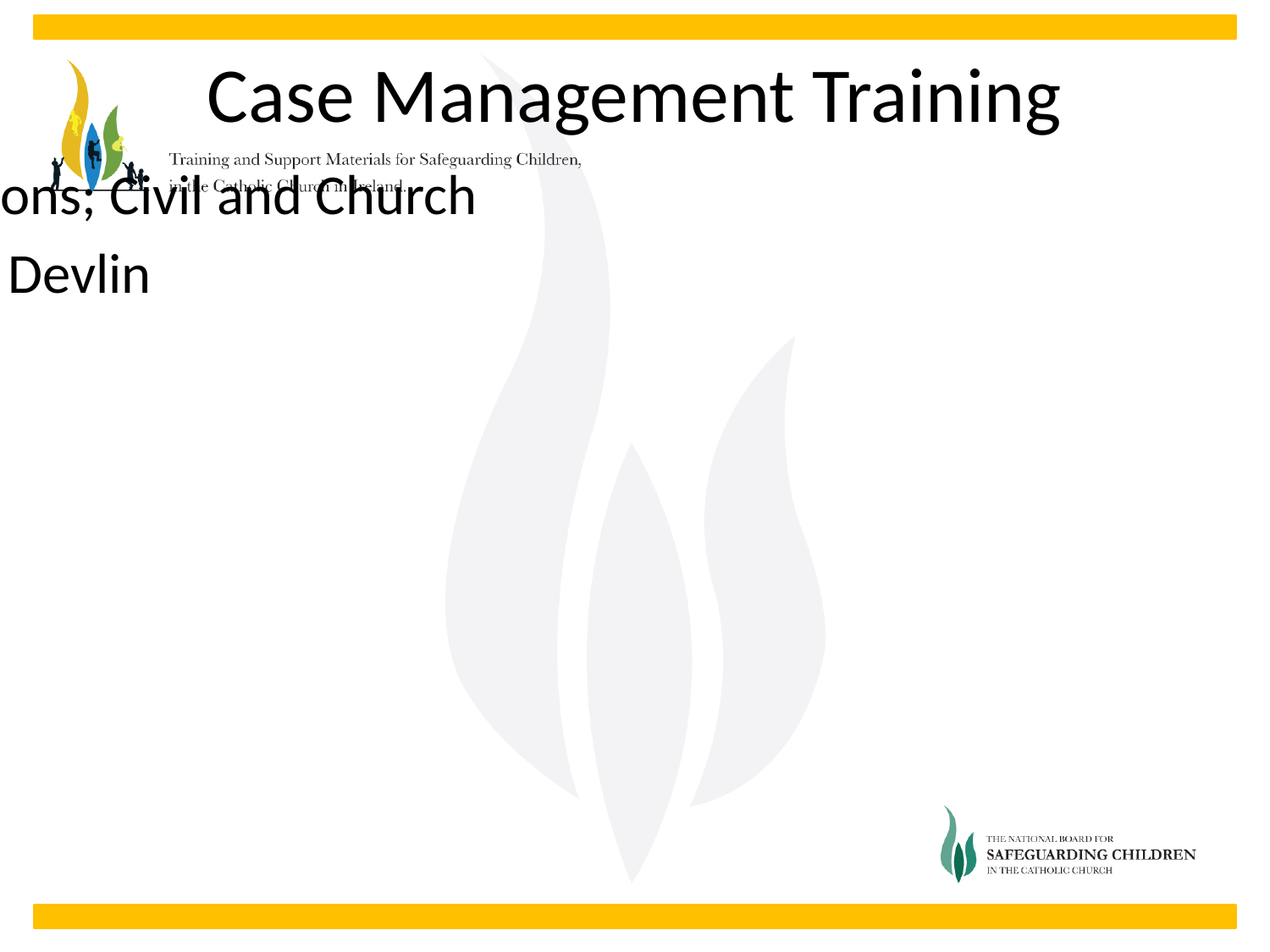

# Case Management Training

Process of Investigations; Civil and Church
Teresa Devlin